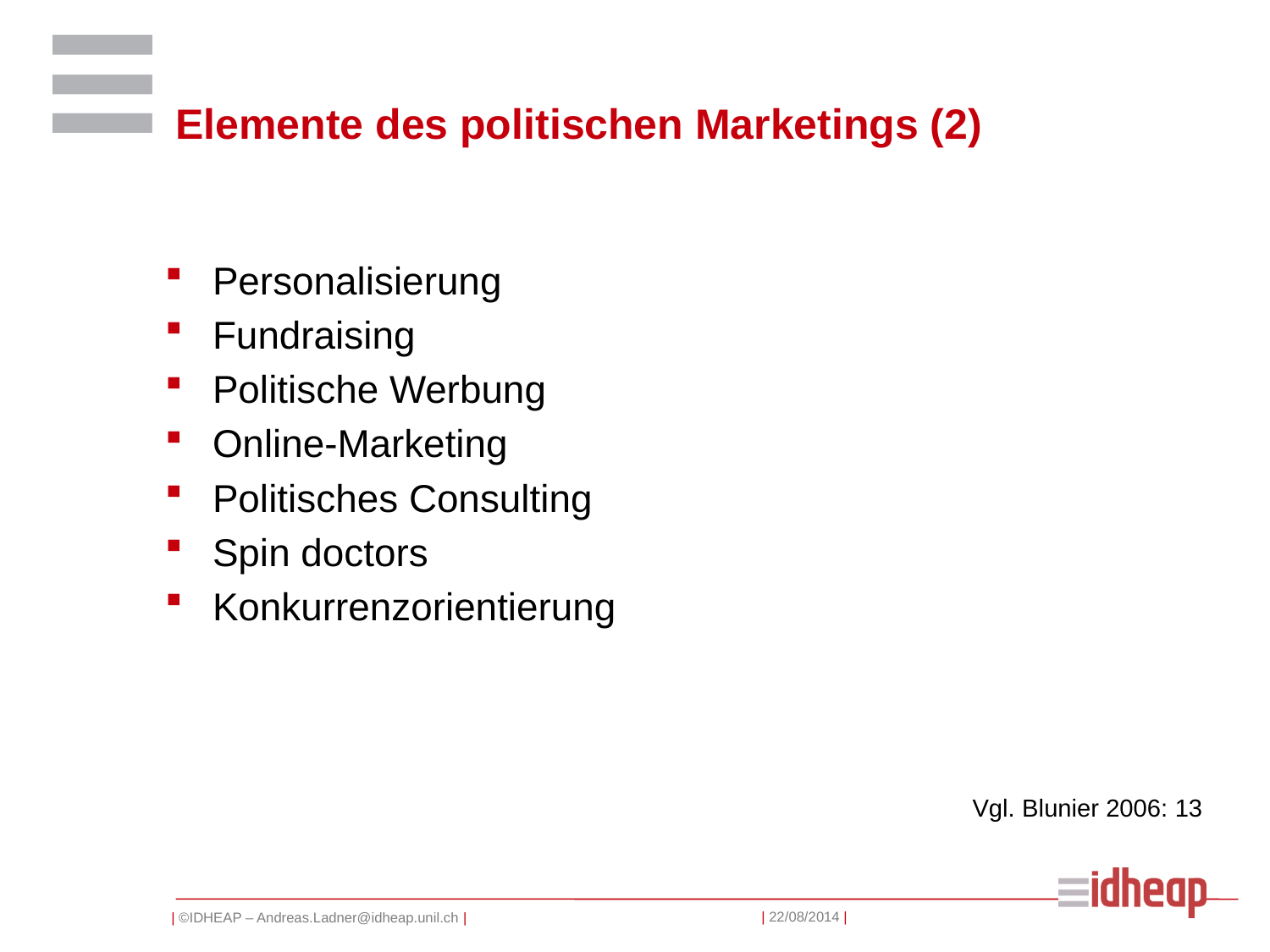

# Elemente des politischen Marketings (2)
Personalisierung
Fundraising
Politische Werbung
Online-Marketing
Politisches Consulting
Spin doctors
Konkurrenzorientierung

Vgl. Blunier 2006: 13